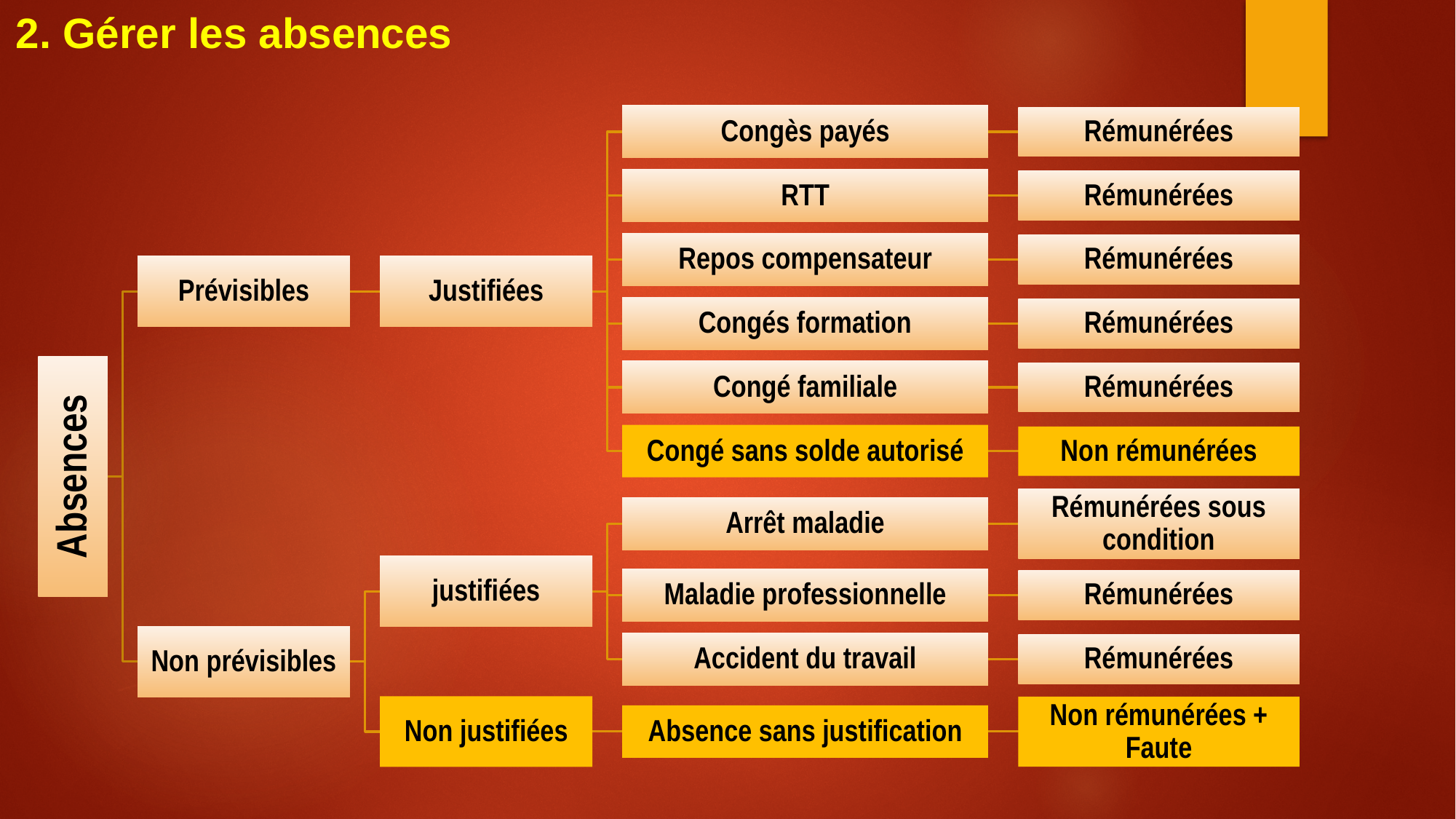

2. Gérer les absences

Absences
Prévisibles
Justifiées
Congès payés
Rémunérées
RTT
Rémunérées
Repos compensateur
Rémunérées
Congés formation
Rémunérées
Congé familiale
Rémunérées
Congé sans solde autorisé
Non rémunérées
Non prévisibles
justifiées
Arrêt maladie
Rémunérées sous condition
Maladie professionnelle
Rémunérées
Accident du travail
Rémunérées
Non justifiées
Absence sans justification
Non rémunérées + Faute